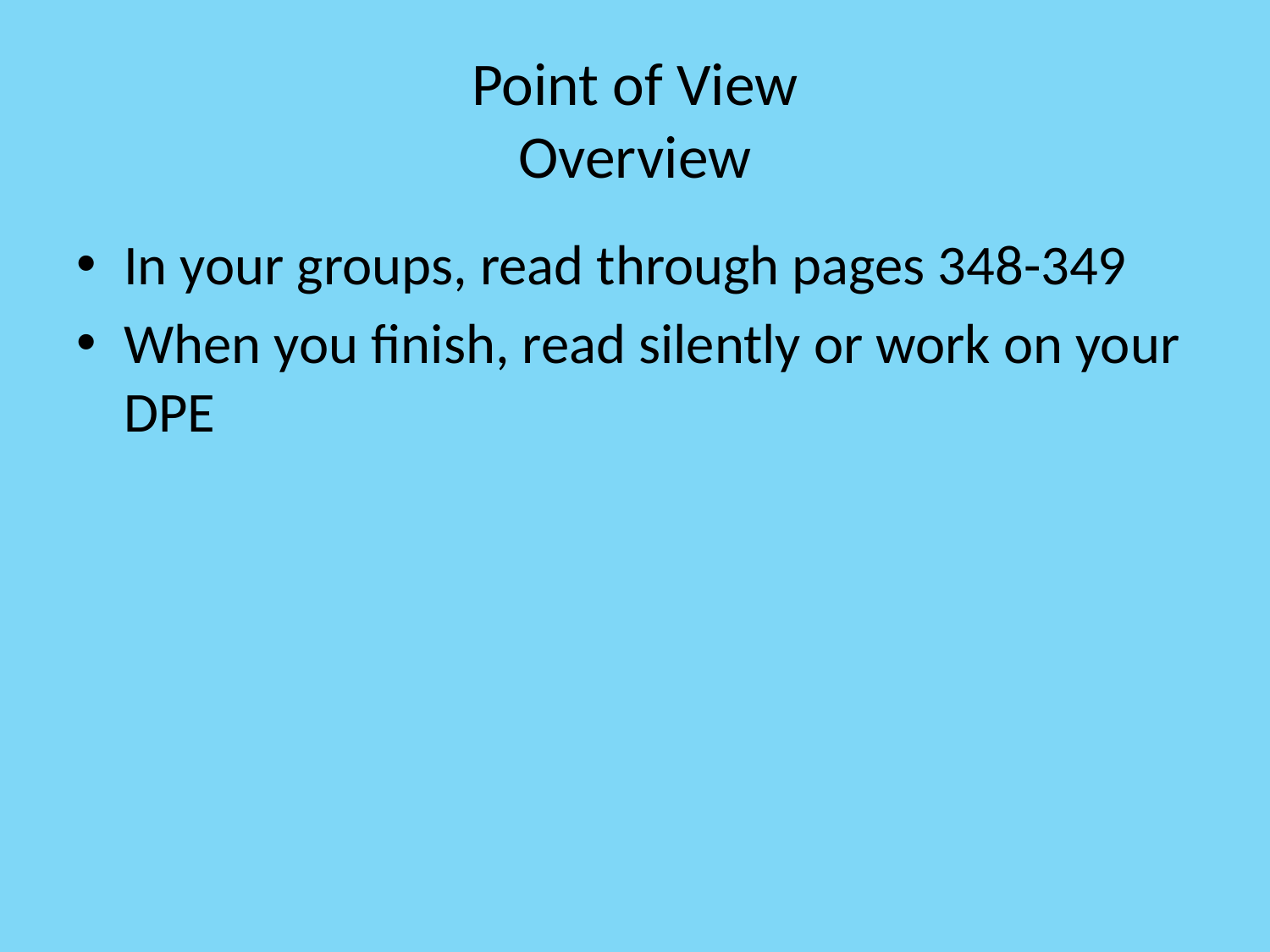

# Point of View Overview
In your groups, read through pages 348-349
When you finish, read silently or work on your DPE